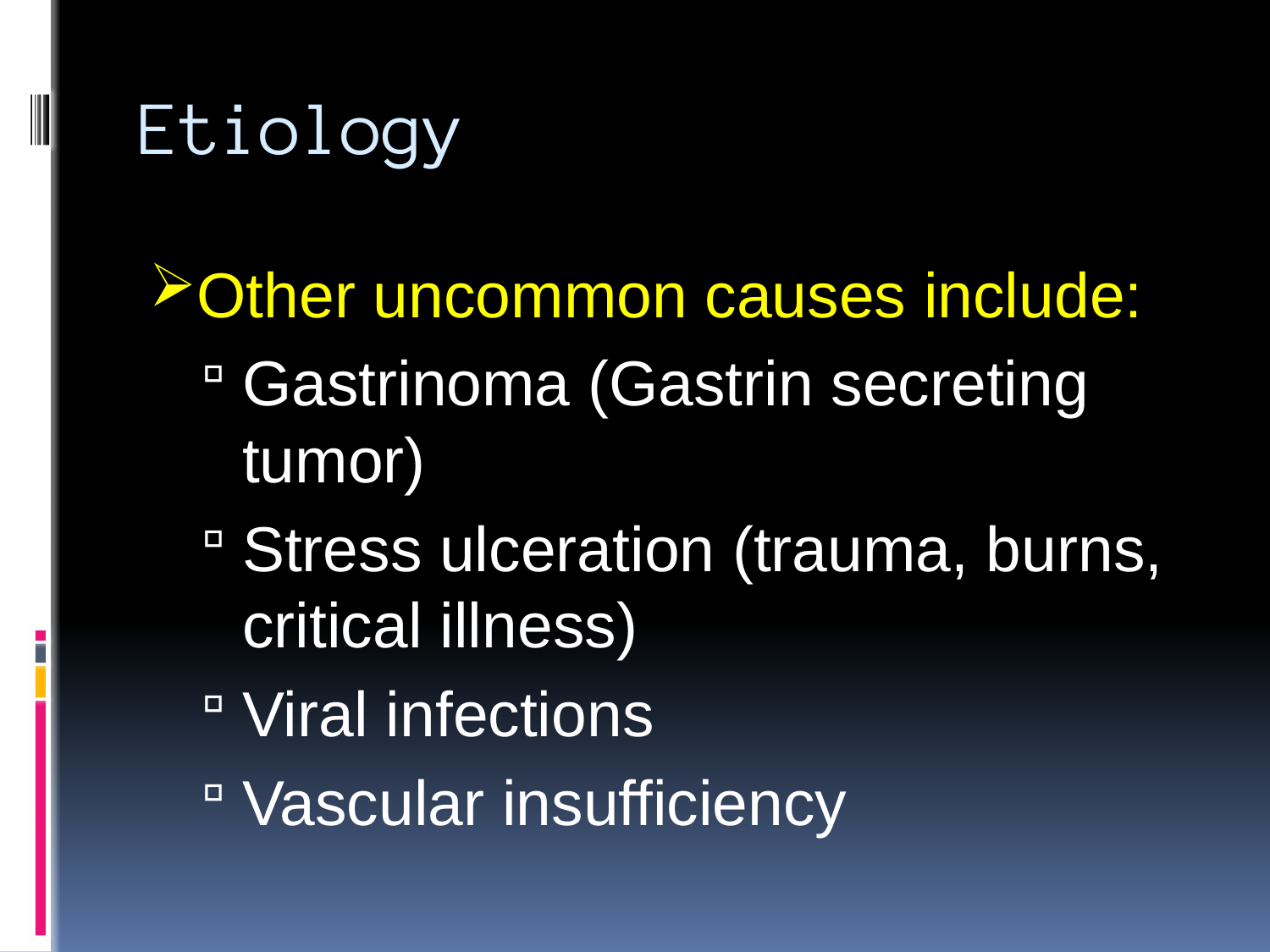

# Etiology
Other uncommon causes include:
Gastrinoma (Gastrin secreting tumor)
Stress ulceration (trauma, burns, critical illness)
Viral infections
Vascular insufficiency

69